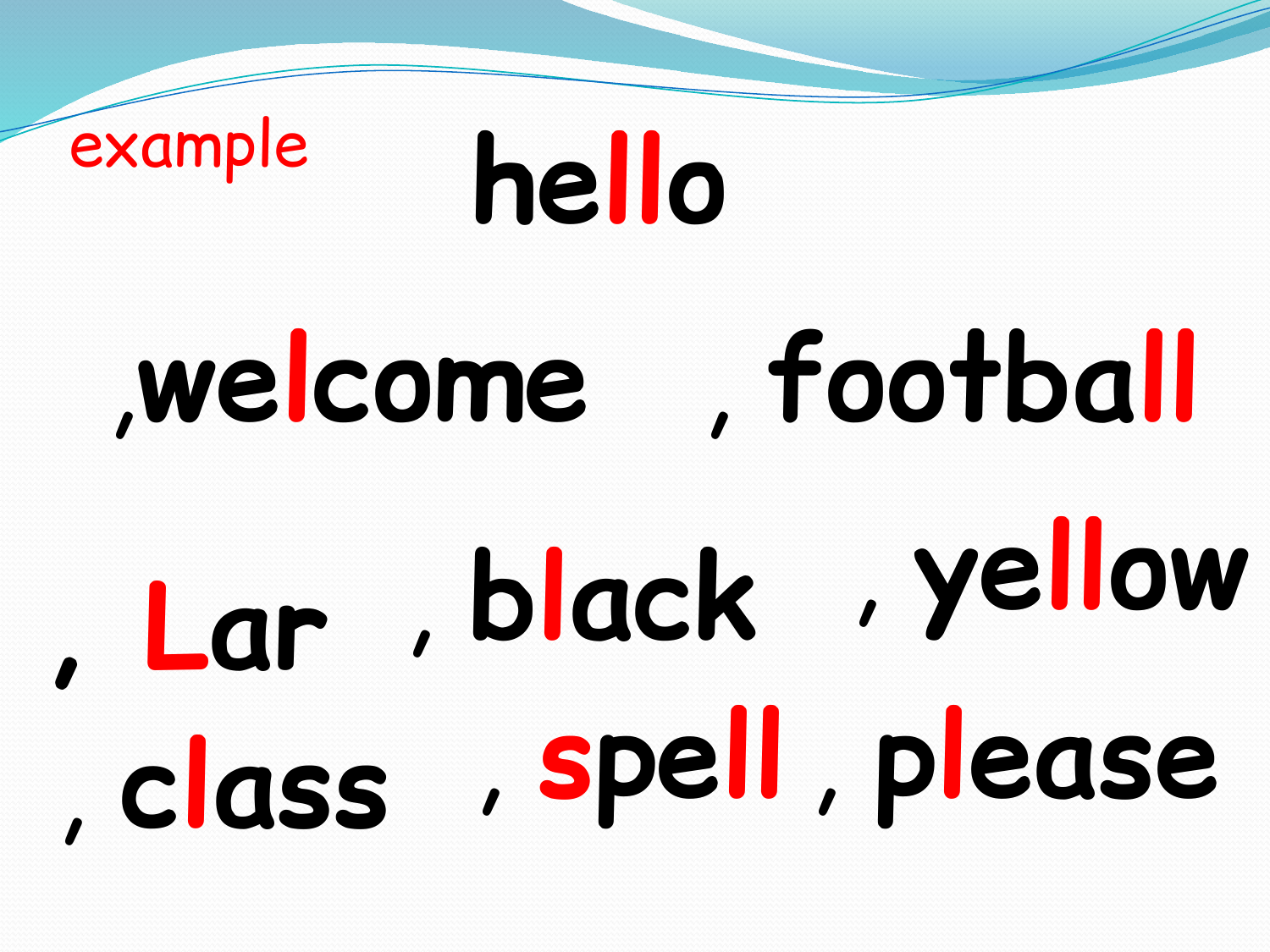

example
hello
,welcome
, football
, yellow
, black
, Lar
, spell
, please
, class